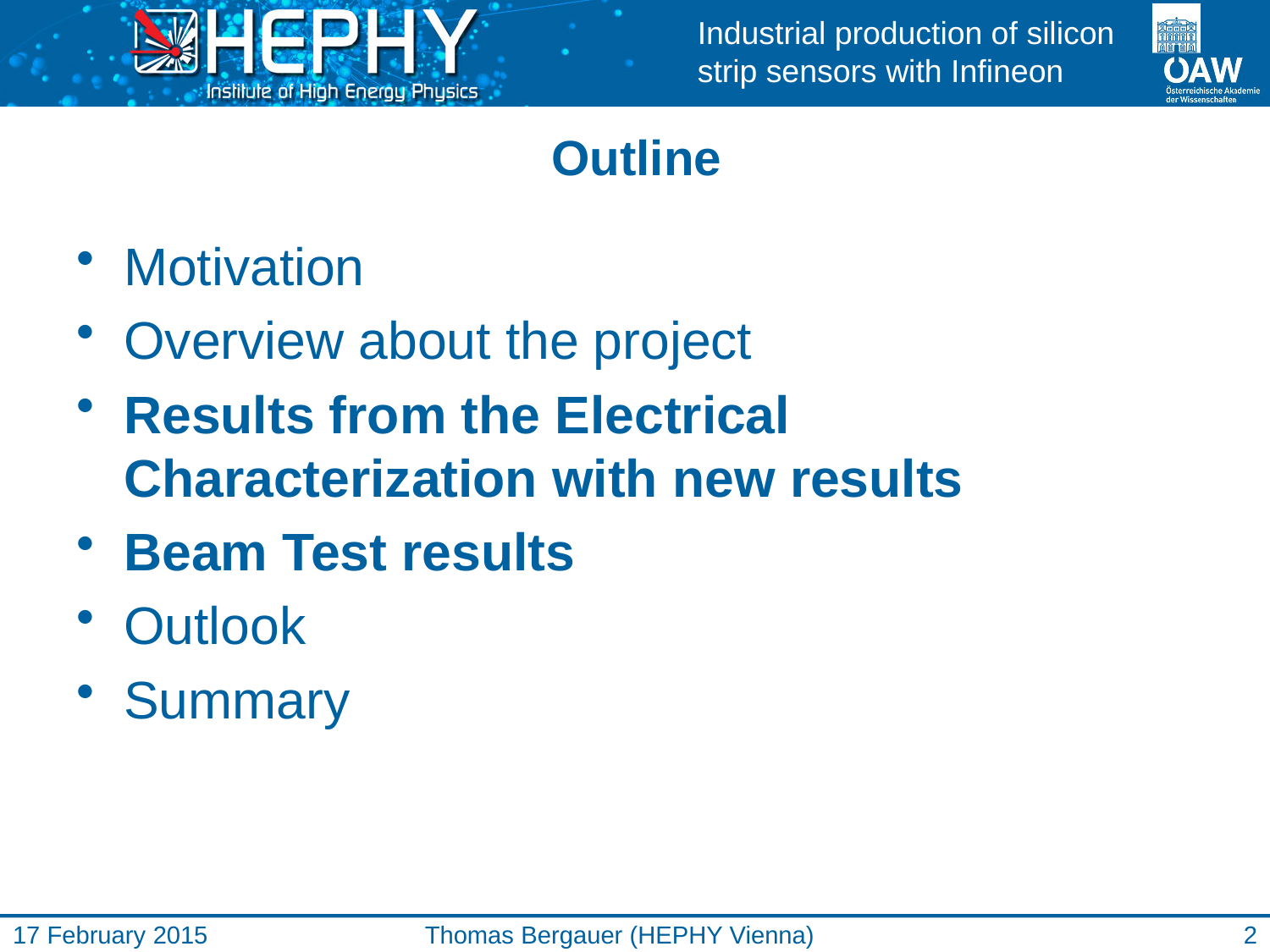

# Outline
Motivation
Overview about the project
Results from the Electrical Characterization with new results
Beam Test results
Outlook
Summary
17 February 2015
Thomas Bergauer (HEPHY Vienna)
2